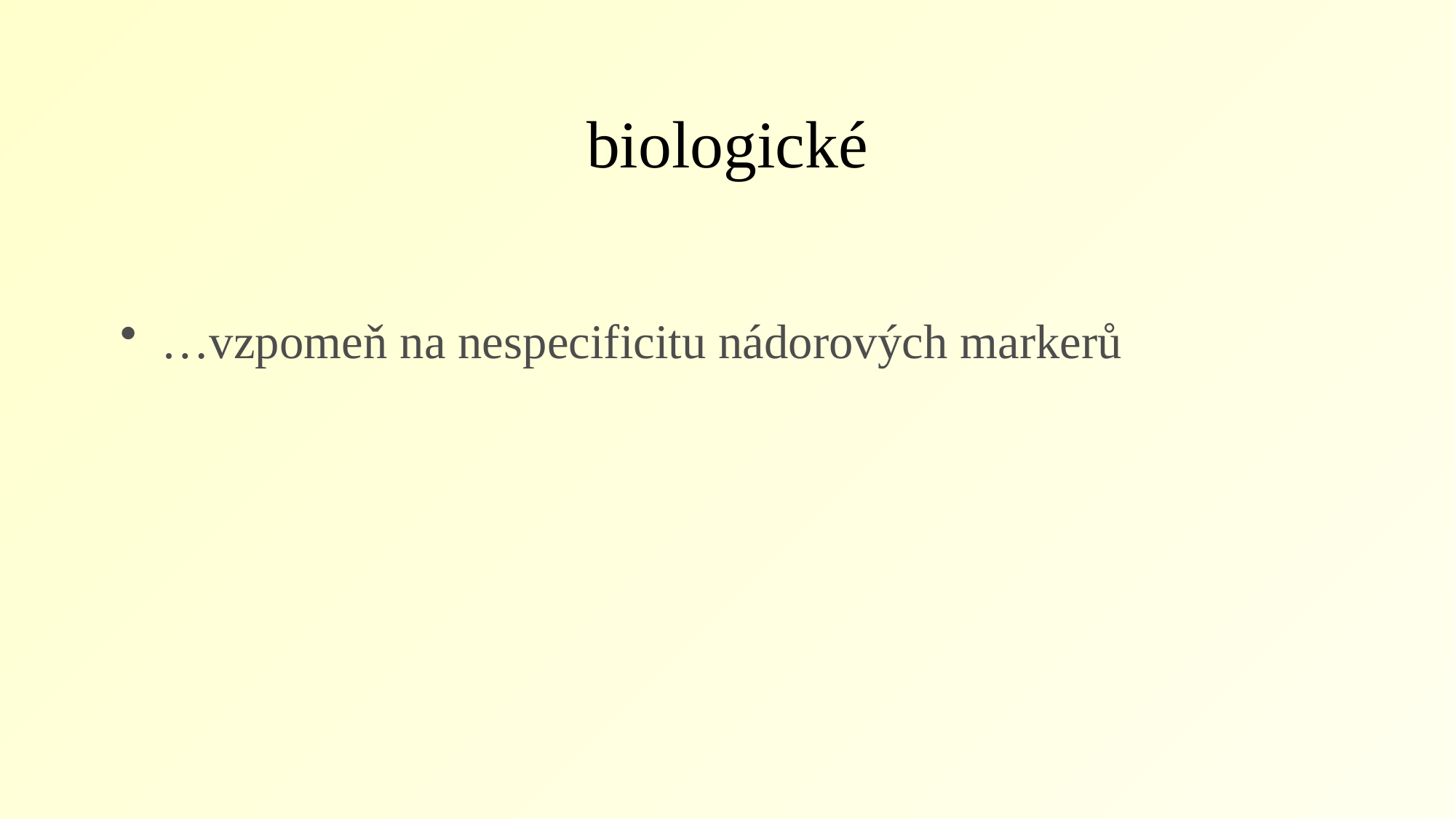

# biologické

…vzpomeň na nespecificitu nádorových markerů